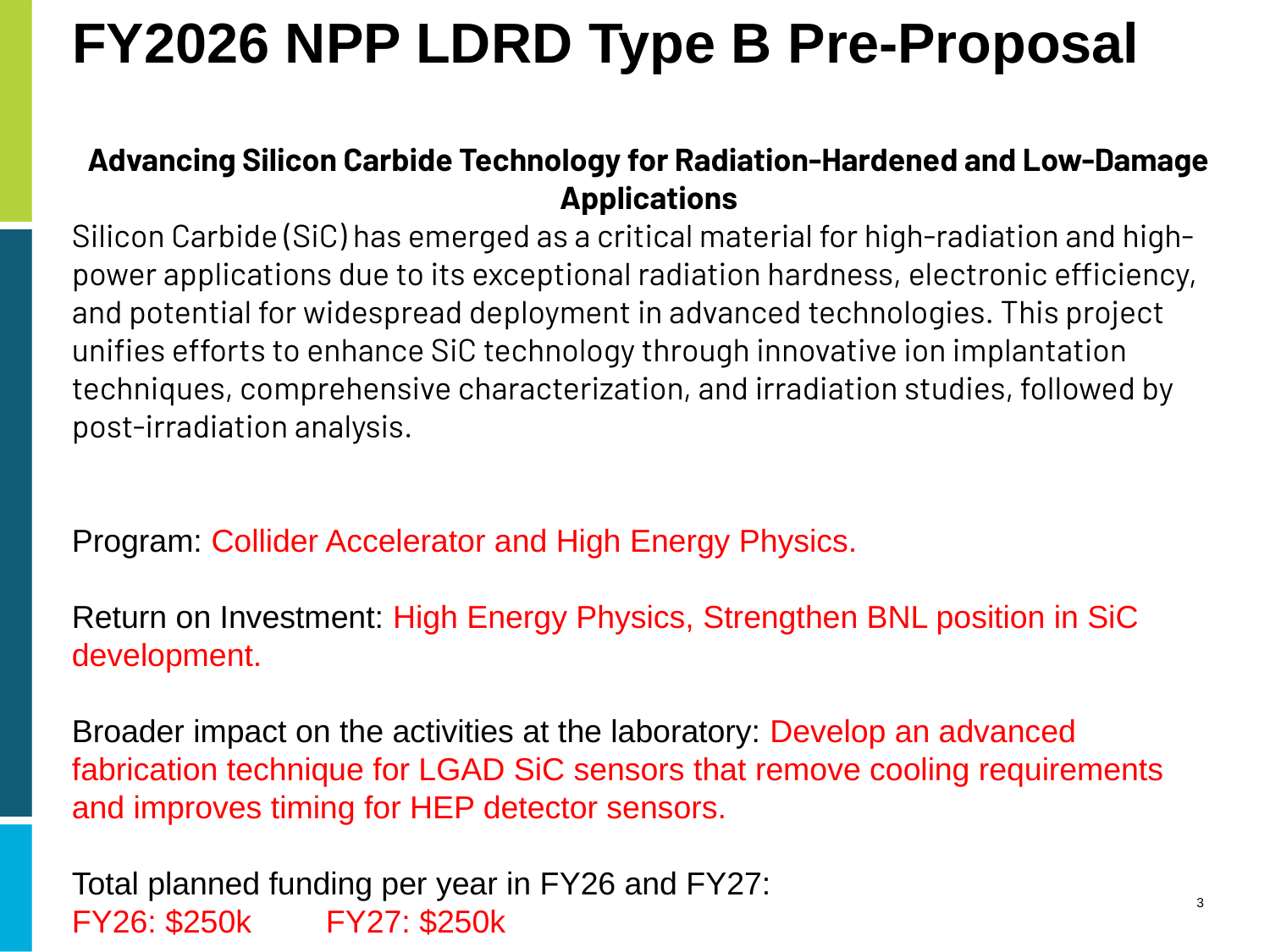

# FY2026 NPP LDRD Type B Pre-Proposal
Advancing Silicon Carbide Technology for Radiation-Hardened and Low-Damage Applications
Silicon Carbide (SiC) has emerged as a critical material for high-radiation and high-power applications due to its exceptional radiation hardness, electronic efficiency, and potential for widespread deployment in advanced technologies. This project unifies efforts to enhance SiC technology through innovative ion implantation techniques, comprehensive characterization, and irradiation studies, followed by post-irradiation analysis.

Program: Collider Accelerator and High Energy Physics.

Return on Investment: High Energy Physics, Strengthen BNL position in SiC development.

Broader impact on the activities at the laboratory: Develop an advanced fabrication technique for LGAD SiC sensors that remove cooling requirements and improves timing for HEP detector sensors.

Total planned funding per year in FY26 and FY27:
FY26: $250k	FY27: $250k

3